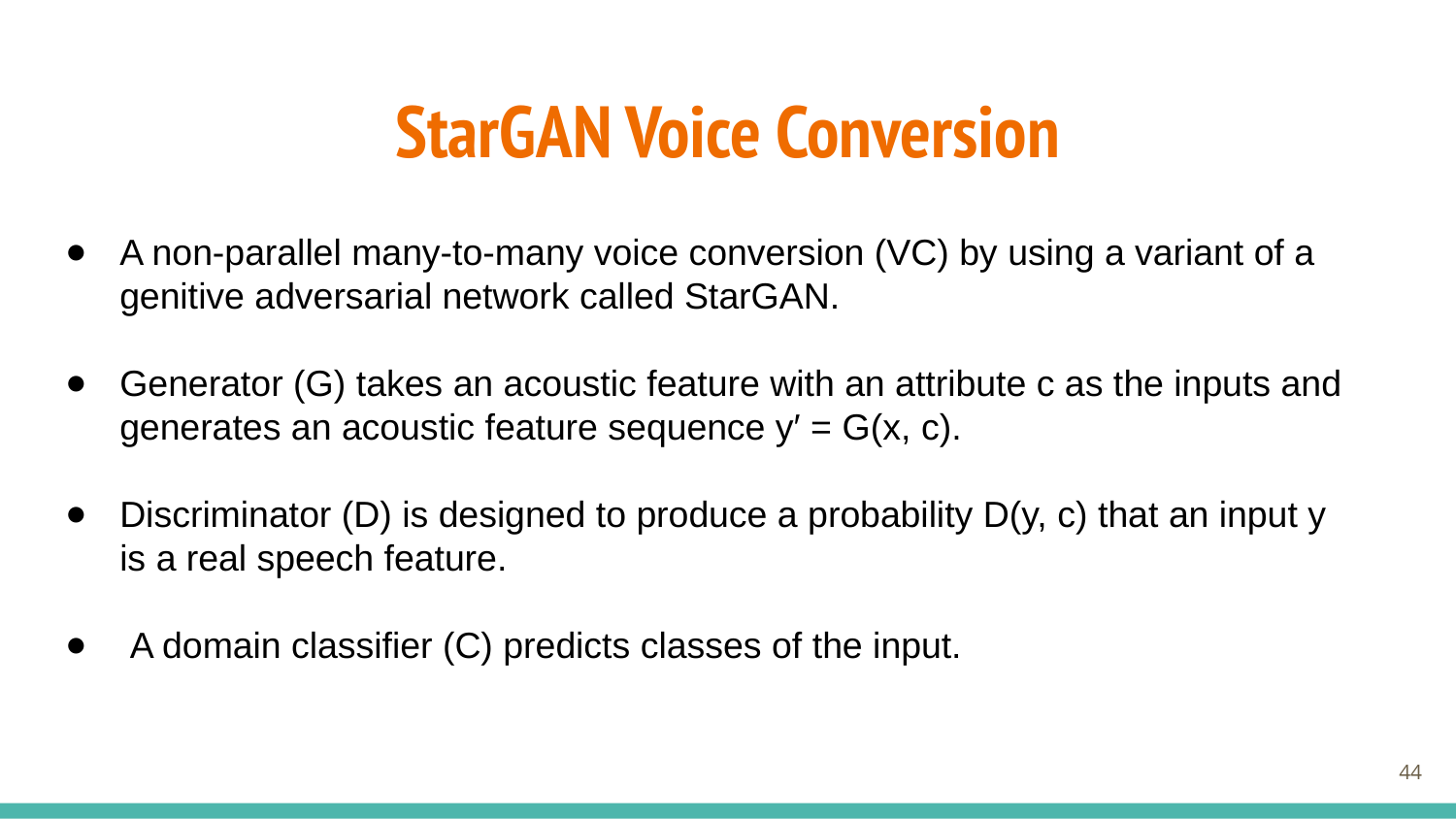

# StarGAN Voice Conversion
A non-parallel many-to-many voice conversion (VC) by using a variant of a genitive adversarial network called StarGAN.

Generator (G) takes an acoustic feature with an attribute c as the inputs and generates an acoustic feature sequence y′ = G(x, c).

Discriminator (D) is designed to produce a probability D(y, c) that an input y is a real speech feature.

 A domain classifier (C) predicts classes of the input.
44